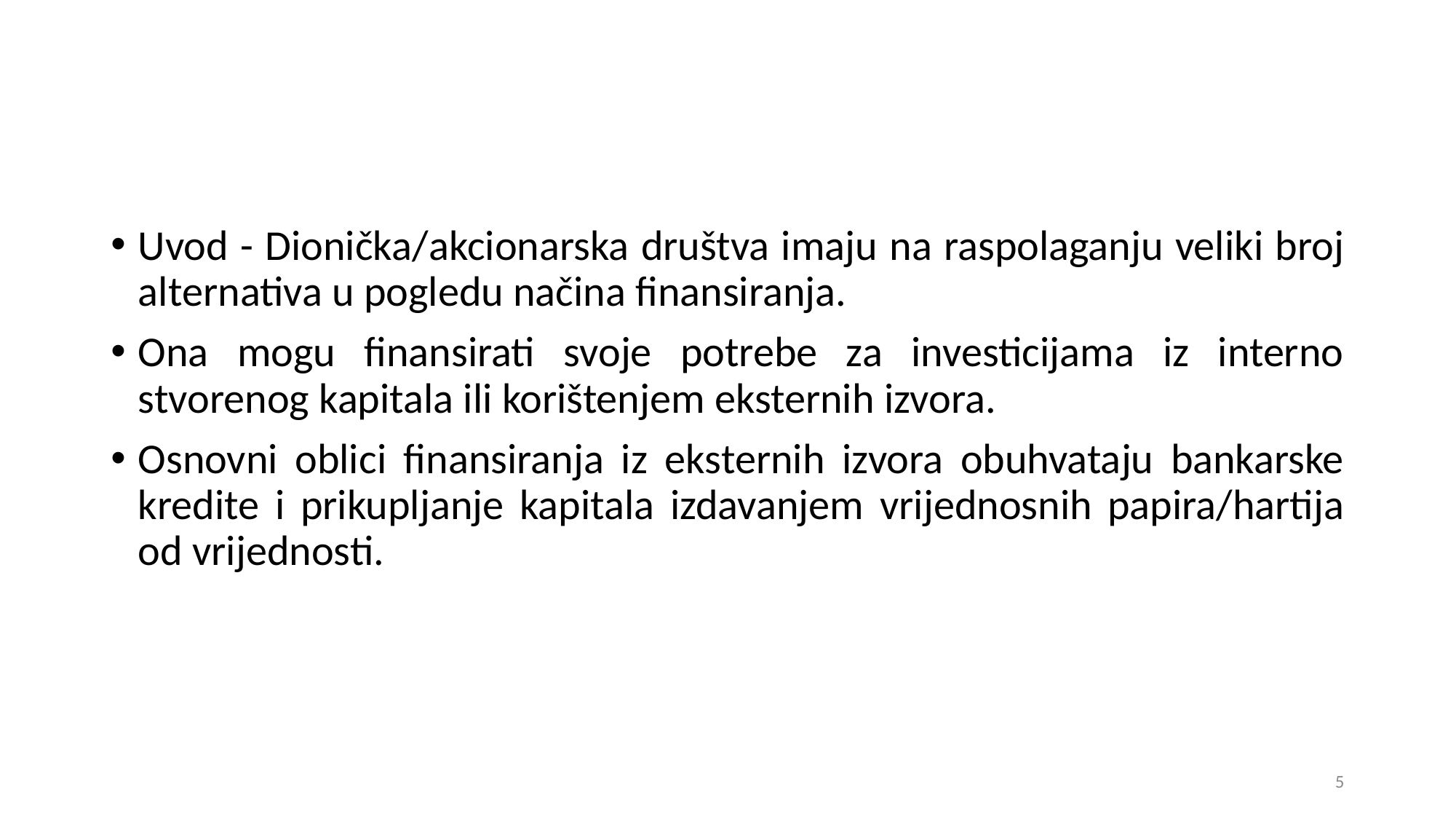

Uvod - Dionička/akcionarska društva imaju na raspolaganju veliki broj alternativa u pogledu načina finansiranja.
Ona mogu finansirati svoje potrebe za investicijama iz interno stvorenog kapitala ili korištenjem eksternih izvora.
Osnovni oblici finansiranja iz eksternih izvora obuhvataju bankarske kredite i prikupljanje kapitala izdavanjem vrijednosnih papira/hartija od vrijednosti.
5